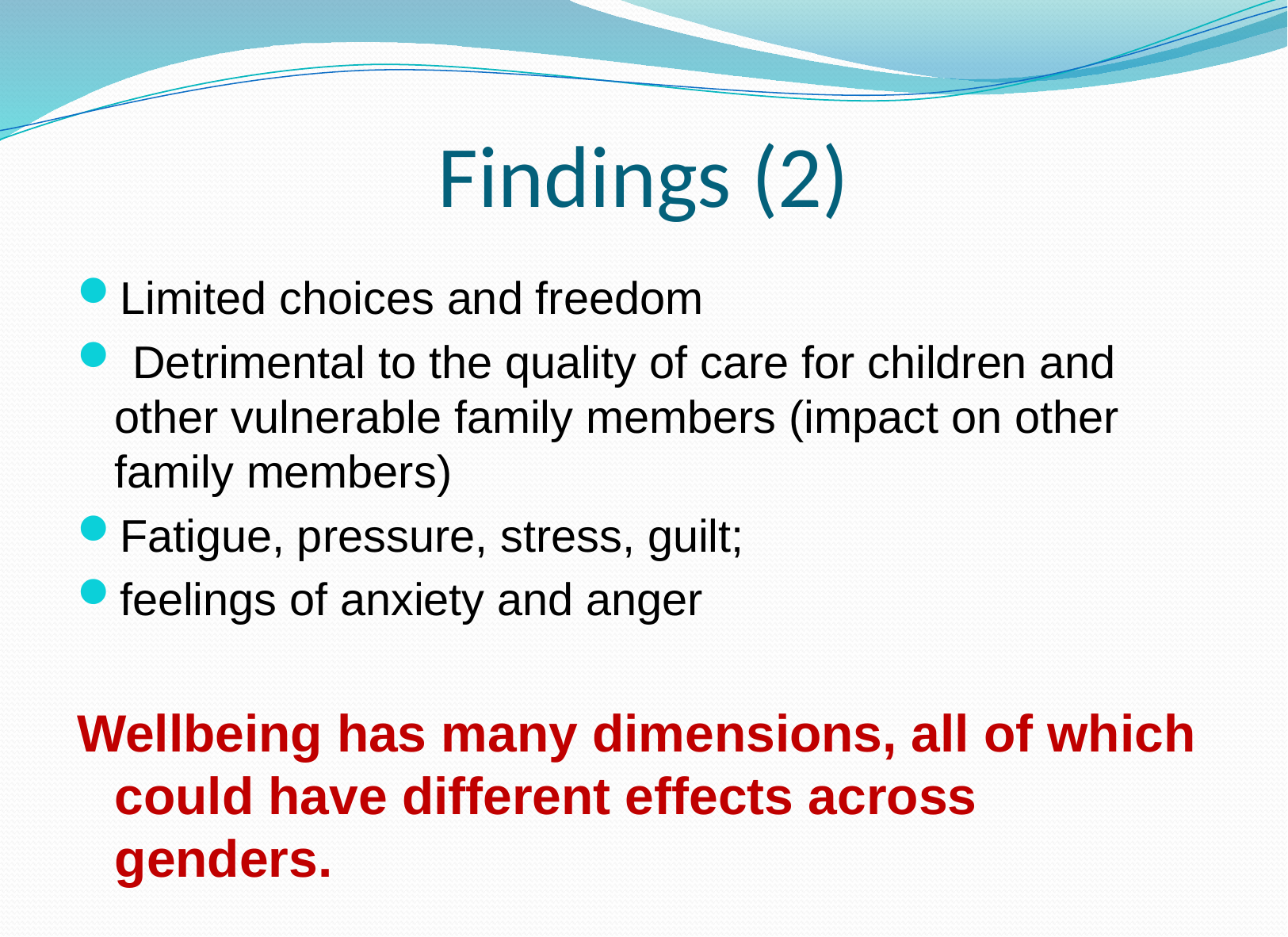

# Findings (2)
Limited choices and freedom
 Detrimental to the quality of care for children and other vulnerable family members (impact on other family members)
Fatigue, pressure, stress, guilt;
feelings of anxiety and anger

Wellbeing has many dimensions, all of which could have different effects across genders.